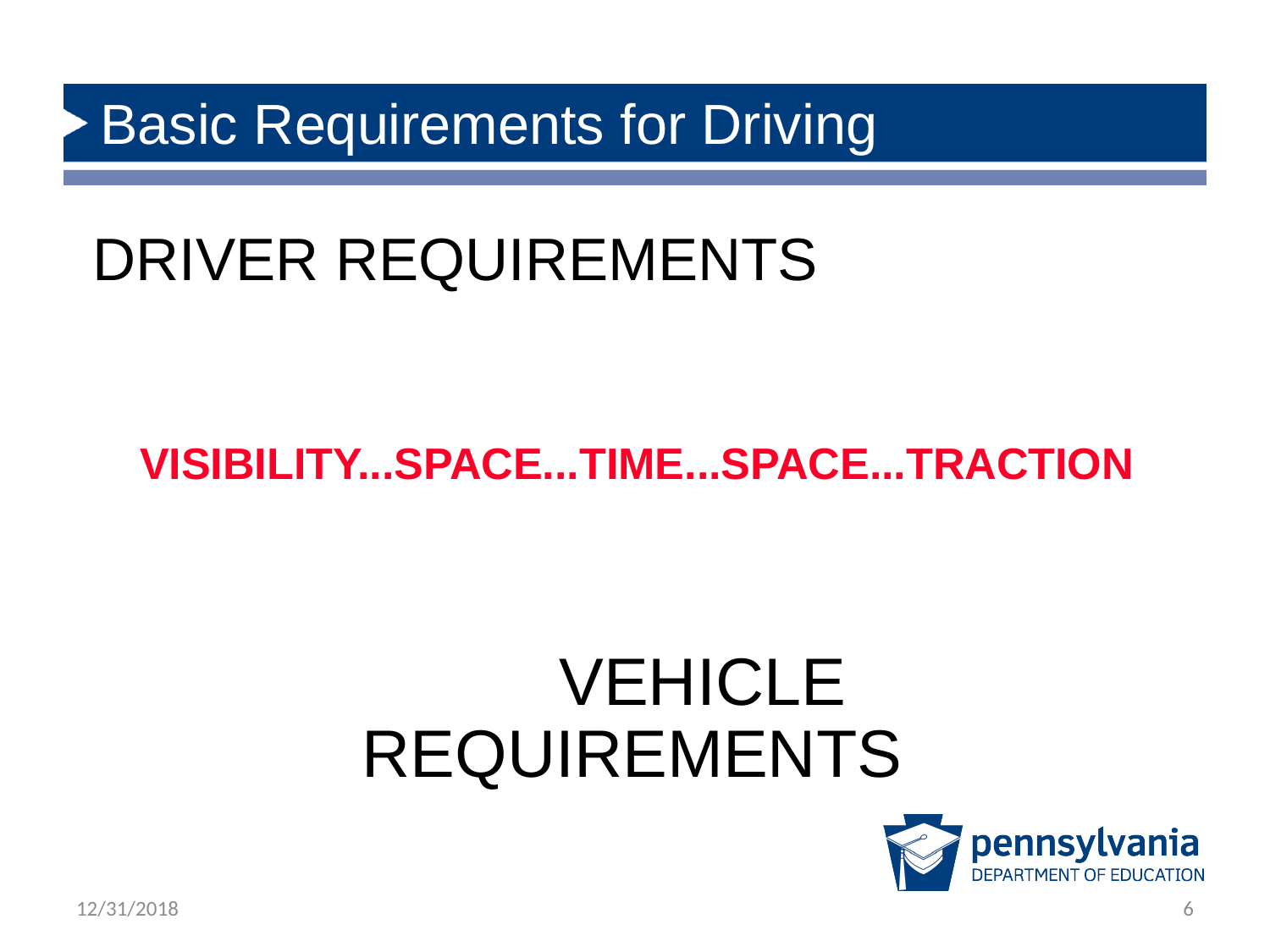

# Basic Requirements for Driving
 DRIVER REQUIREMENTS

VISIBILITY...SPACE...TIME...SPACE...TRACTION

		    VEHICLE REQUIREMENTS

12/31/2018
6